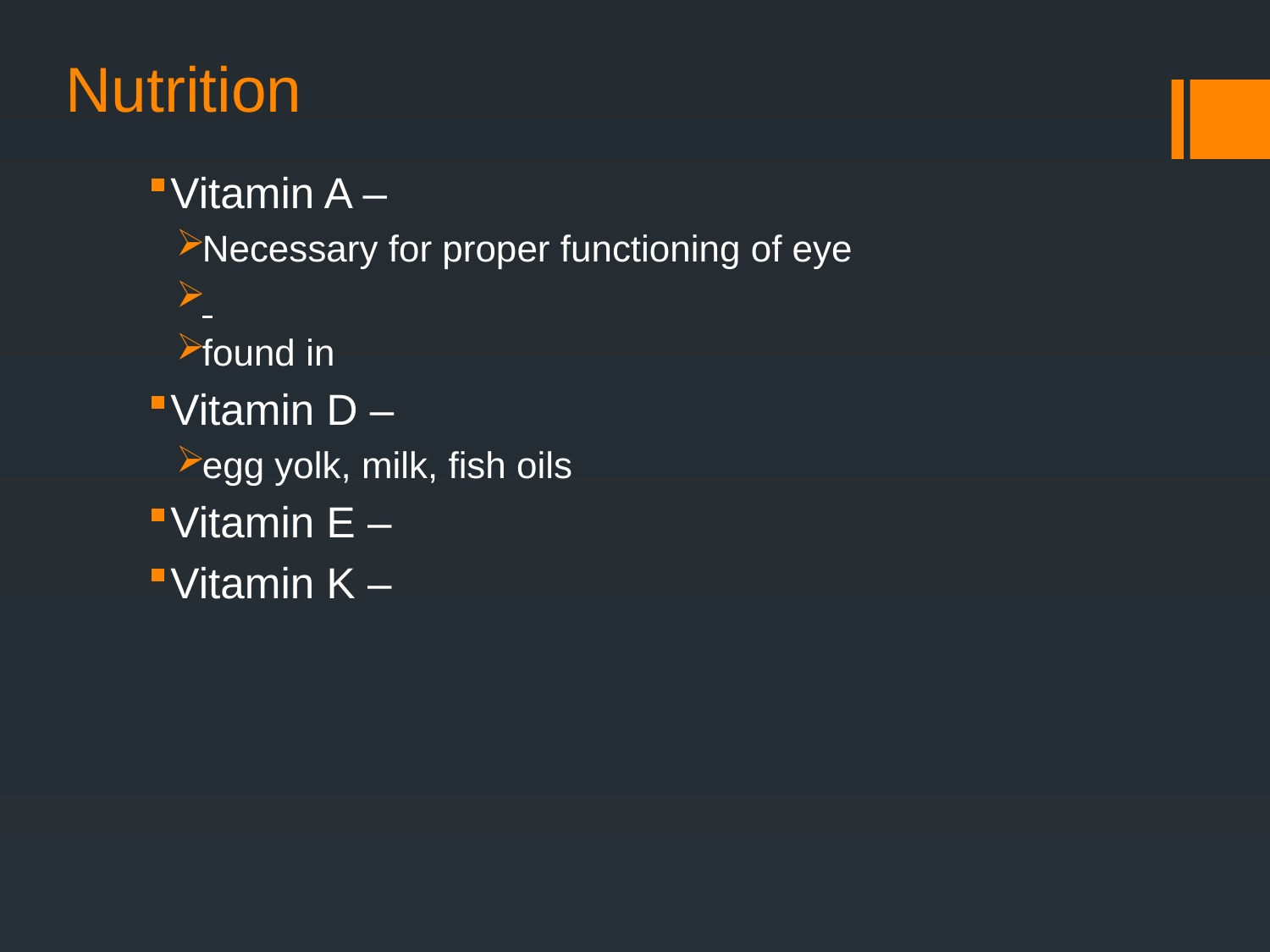

# Nutrition
Vitamin A –
Necessary for proper functioning of eye

found in
Vitamin D –
egg yolk, milk, fish oils
Vitamin E –
Vitamin K –